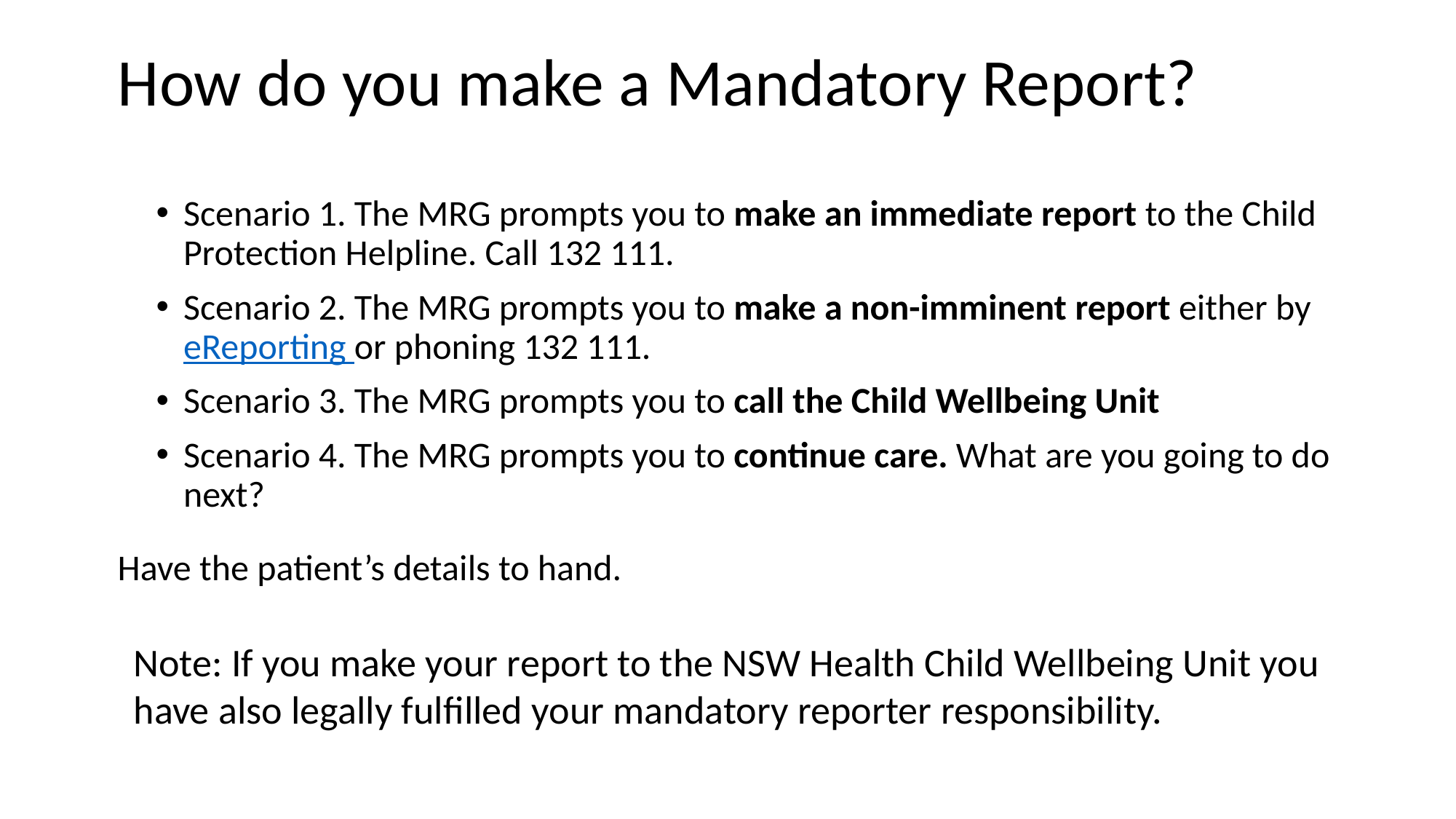

# How do you make a Mandatory Report?
Scenario 1. The MRG prompts you to make an immediate report to the Child Protection Helpline. Call 132 111.
Scenario 2. The MRG prompts you to make a non-imminent report either by eReporting or phoning 132 111.
Scenario 3. The MRG prompts you to call the Child Wellbeing Unit
Scenario 4. The MRG prompts you to continue care. What are you going to do next?

Have the patient’s details to hand.
Note: If you make your report to the NSW Health Child Wellbeing Unit you have also legally fulfilled your mandatory reporter responsibility.